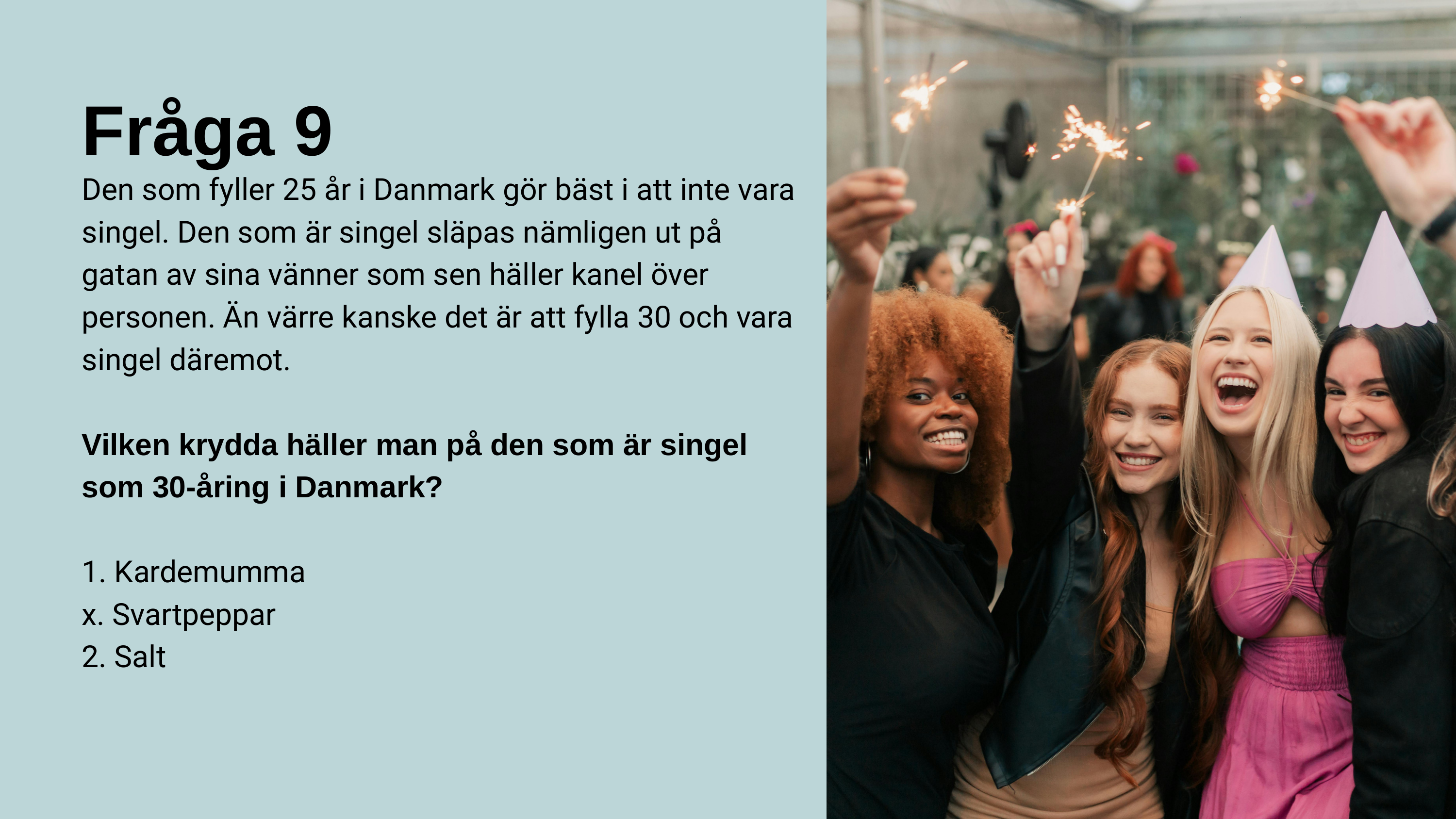

Fråga 9
Den som fyller 25 år i Danmark gör bäst i att inte vara singel. Den som är singel släpas nämligen ut på gatan av sina vänner som sen häller kanel över personen. Än värre kanske det är att fylla 30 och vara singel däremot.

Vilken krydda häller man på den som är singel som 30-åring i Danmark?

1. Kardemumma
x. Svartpeppar
2. Salt